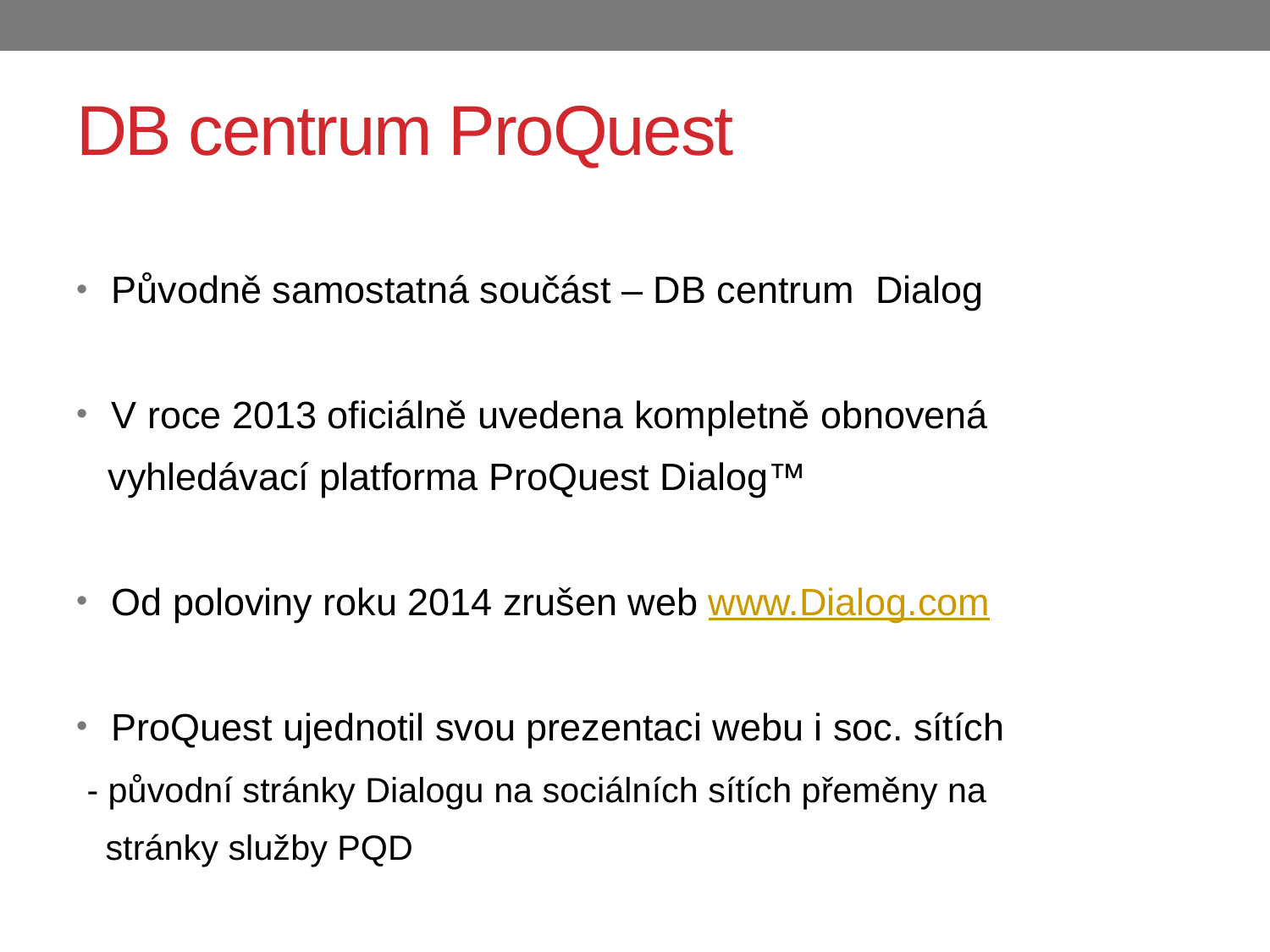

# DB centrum ProQuest
 Původně samostatná součást – DB centrum  Dialog

 V roce 2013 oficiálně uvedena kompletně obnovená
   vyhledávací platforma ProQuest Dialog™

 Od poloviny roku 2014 zrušen web www.Dialog.com

 ProQuest ujednotil svou prezentaci webu i soc. sítích
 - původní stránky Dialogu na sociálních sítích přeměny na
   stránky služby PQD